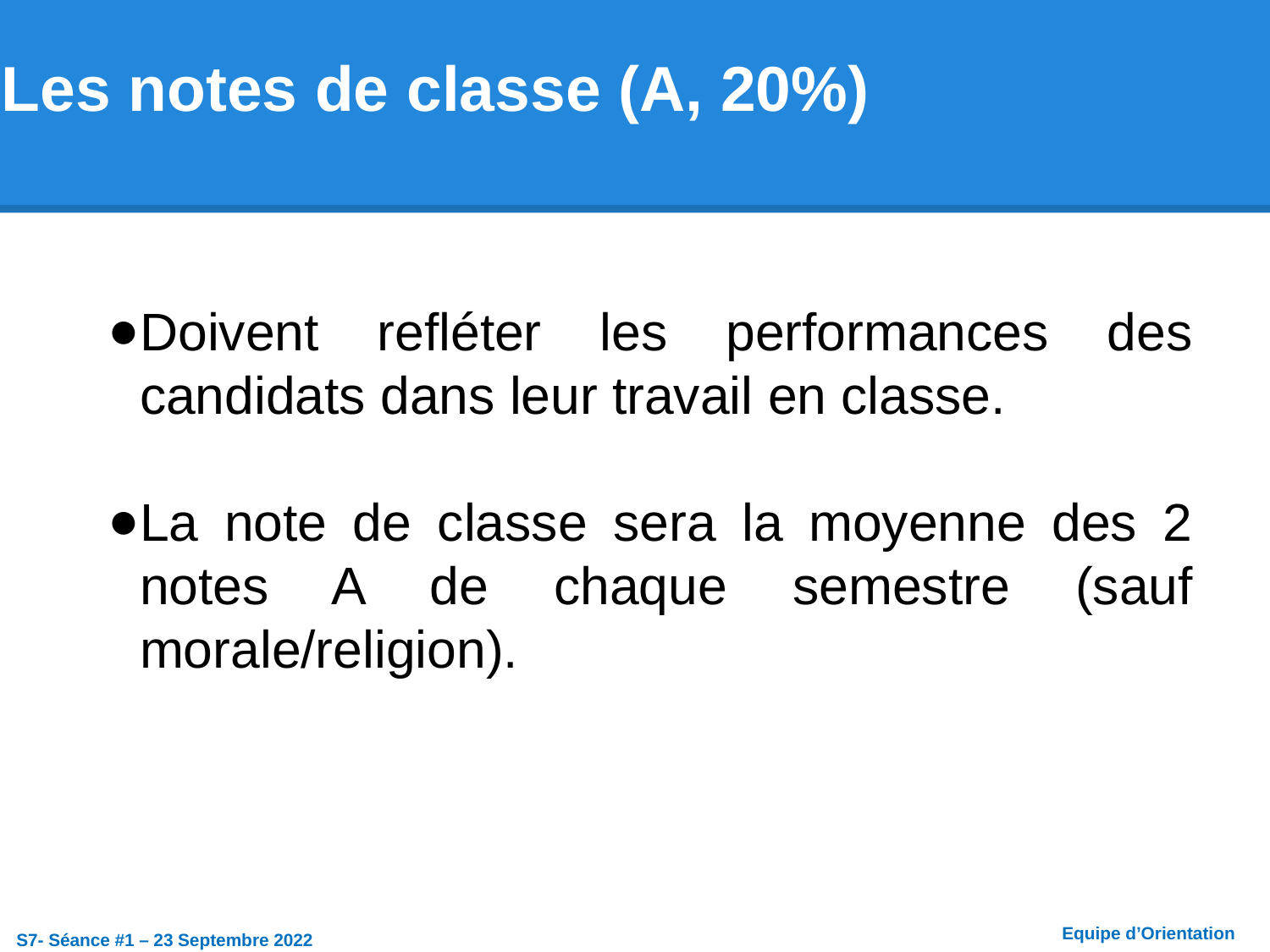

# Les notes de classe (A, 20%)

Doivent refléter les performances des candidats dans leur travail en classe.

La note de classe sera la moyenne des 2 notes A de chaque semestre (sauf morale/religion).

Equipe d’Orientation
S7- Séance #1 – 23 Septembre 2022